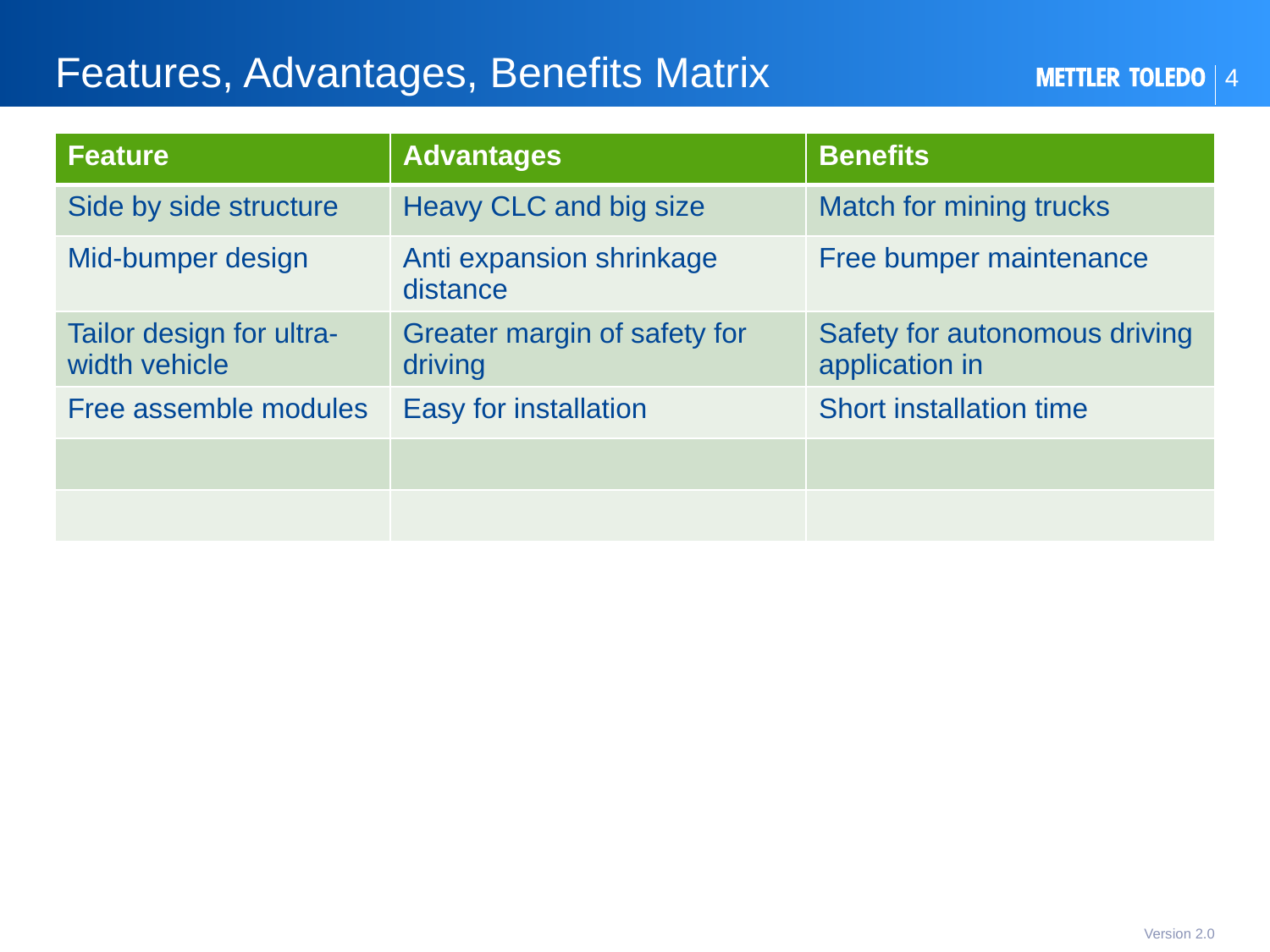

# Features, Advantages, Benefits Matrix
4
| Feature | Advantages | Benefits |
| --- | --- | --- |
| Side by side structure | Heavy CLC and big size | Match for mining trucks |
| Mid-bumper design | Anti expansion shrinkage distance | Free bumper maintenance |
| Tailor design for ultra-width vehicle | Greater margin of safety for driving | Safety for autonomous driving application in |
| Free assemble modules | Easy for installation | Short installation time |
|  |  |  |
|  |  |  |
Version 2.0